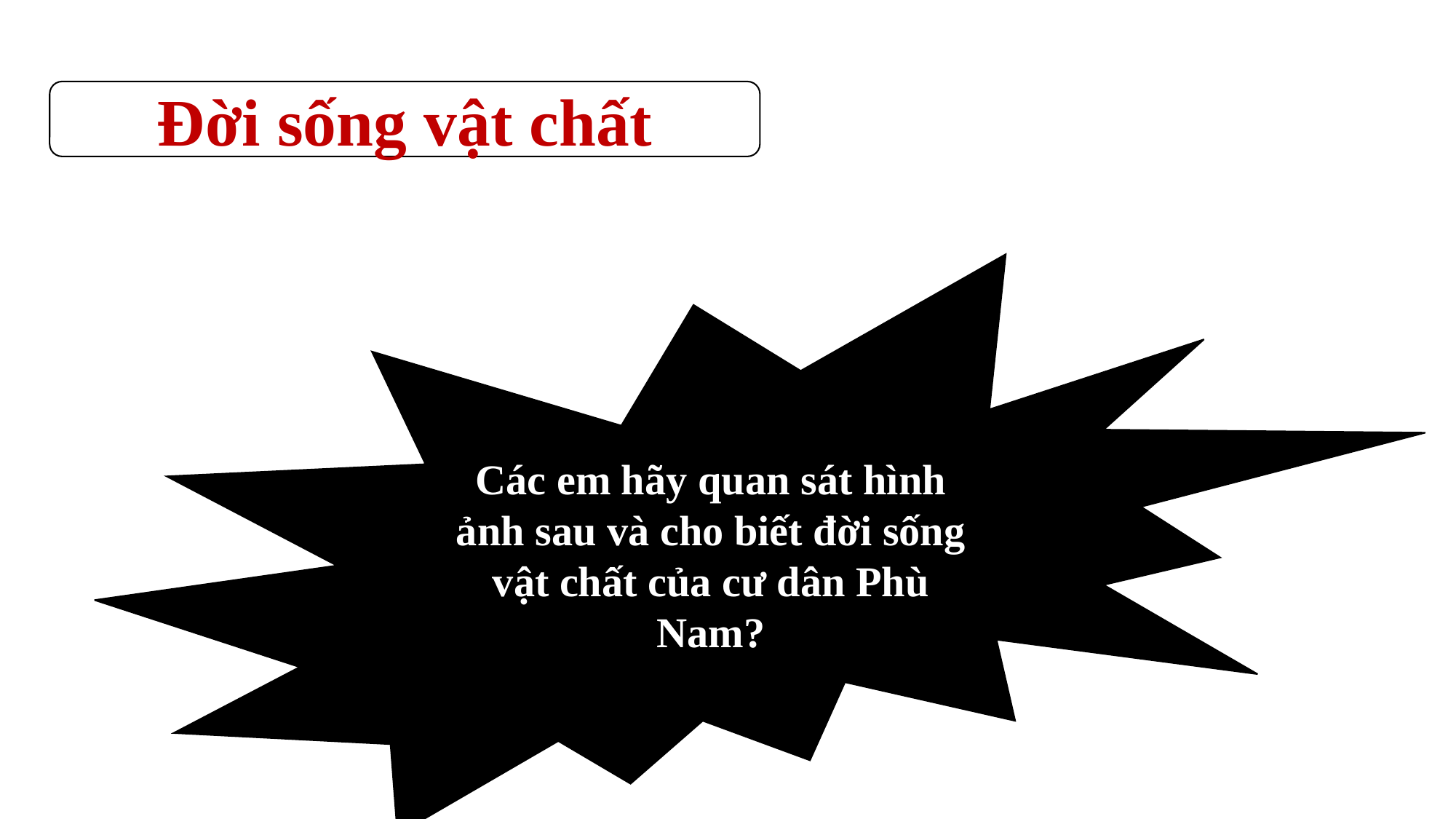

Đời sống vật chất
Các em hãy quan sát hình ảnh sau và cho biết đời sống vật chất của cư dân Phù Nam?